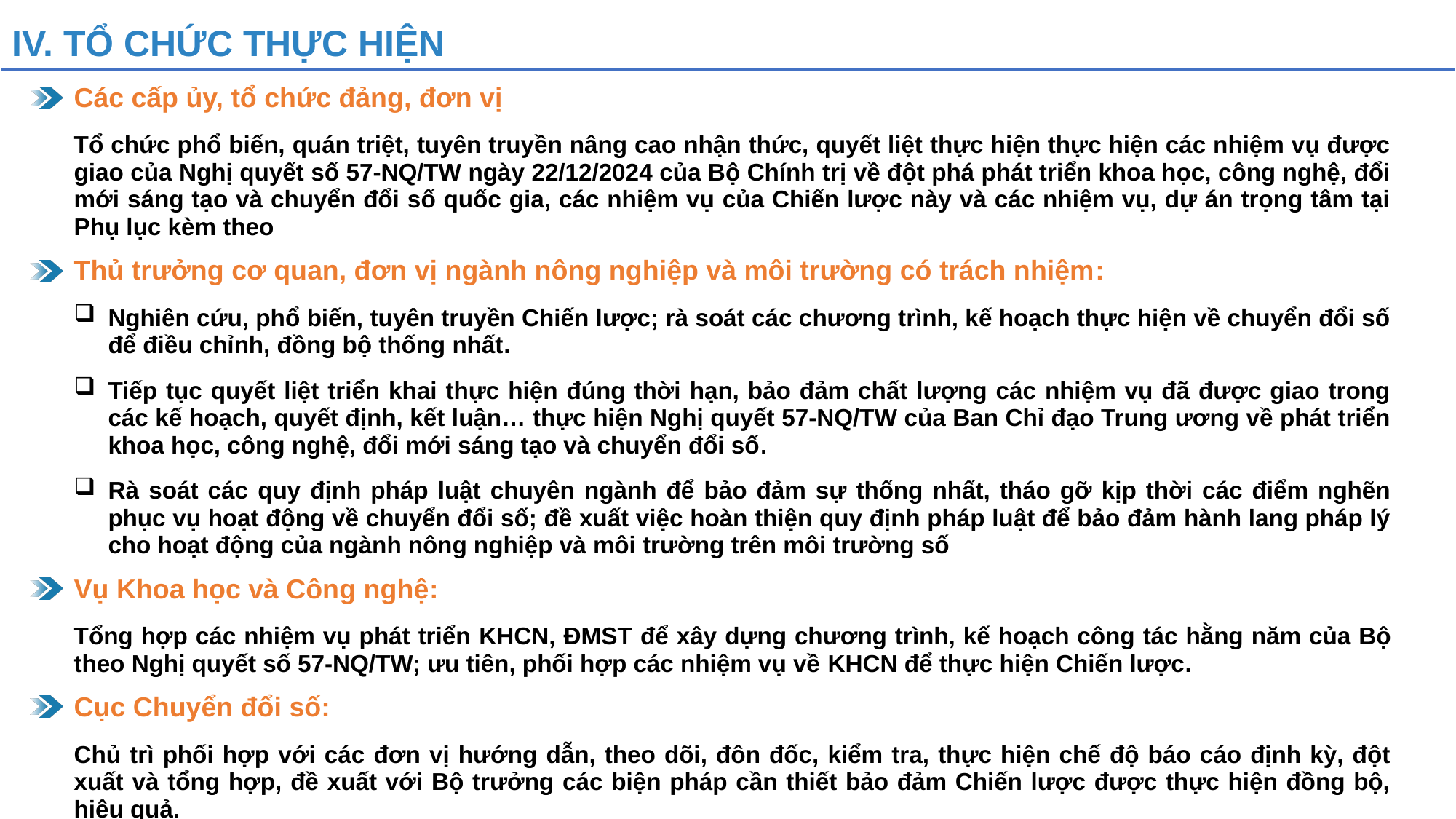

IV. TỔ CHỨC THỰC HIỆN
Các cấp ủy, tổ chức đảng, đơn vị
Tổ chức phổ biến, quán triệt, tuyên truyền nâng cao nhận thức, quyết liệt thực hiện thực hiện các nhiệm vụ được giao của Nghị quyết số 57-NQ/TW ngày 22/12/2024 của Bộ Chính trị về đột phá phát triển khoa học, công nghệ, đổi mới sáng tạo và chuyển đổi số quốc gia, các nhiệm vụ của Chiến lược này và các nhiệm vụ, dự án trọng tâm tại Phụ lục kèm theo
Thủ trưởng cơ quan, đơn vị ngành nông nghiệp và môi trường có trách nhiệm:
Nghiên cứu, phổ biến, tuyên truyền Chiến lược; rà soát các chương trình, kế hoạch thực hiện về chuyển đổi số để điều chỉnh, đồng bộ thống nhất.
Tiếp tục quyết liệt triển khai thực hiện đúng thời hạn, bảo đảm chất lượng các nhiệm vụ đã được giao trong các kế hoạch, quyết định, kết luận… thực hiện Nghị quyết 57-NQ/TW của Ban Chỉ đạo Trung ương về phát triển khoa học, công nghệ, đổi mới sáng tạo và chuyển đổi số.
Rà soát các quy định pháp luật chuyên ngành để bảo đảm sự thống nhất, tháo gỡ kịp thời các điểm nghẽn phục vụ hoạt động về chuyển đổi số; đề xuất việc hoàn thiện quy định pháp luật để bảo đảm hành lang pháp lý cho hoạt động của ngành nông nghiệp và môi trường trên môi trường số
Vụ Khoa học và Công nghệ:
Tổng hợp các nhiệm vụ phát triển KHCN, ĐMST để xây dựng chương trình, kế hoạch công tác hằng năm của Bộ theo Nghị quyết số 57-NQ/TW; ưu tiên, phối hợp các nhiệm vụ về KHCN để thực hiện Chiến lược.
Cục Chuyển đổi số:
Chủ trì phối hợp với các đơn vị hướng dẫn, theo dõi, đôn đốc, kiểm tra, thực hiện chế độ báo cáo định kỳ, đột xuất và tổng hợp, đề xuất với Bộ trưởng các biện pháp cần thiết bảo đảm Chiến lược được thực hiện đồng bộ, hiệu quả.

4. ĐBSCL
(TP. Cần Thơ)